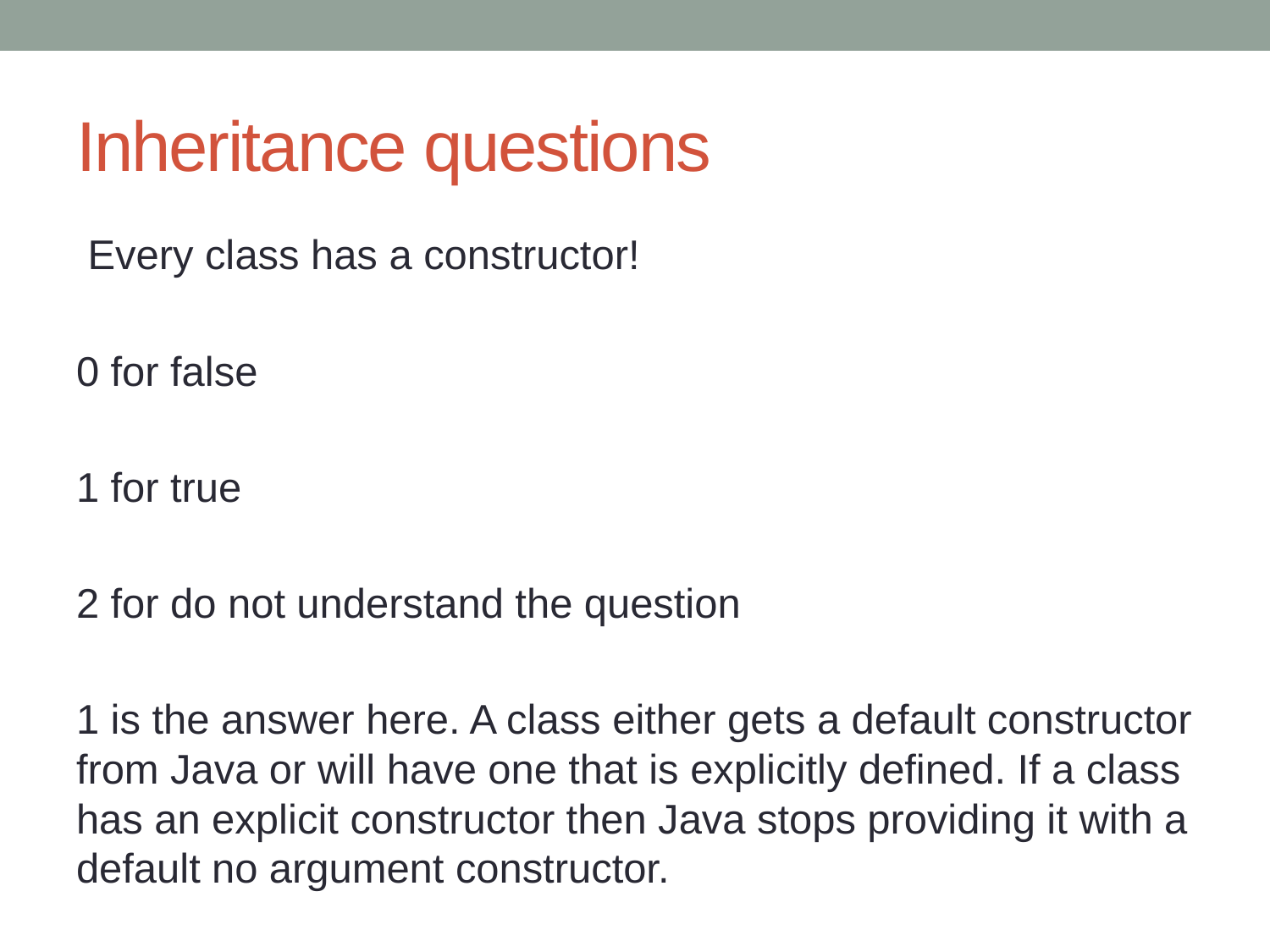

# Inheritance questions
 Every class has a constructor!

0 for false

1 for true

2 for do not understand the question

1 is the answer here. A class either gets a default constructor from Java or will have one that is explicitly defined. If a class has an explicit constructor then Java stops providing it with a default no argument constructor.